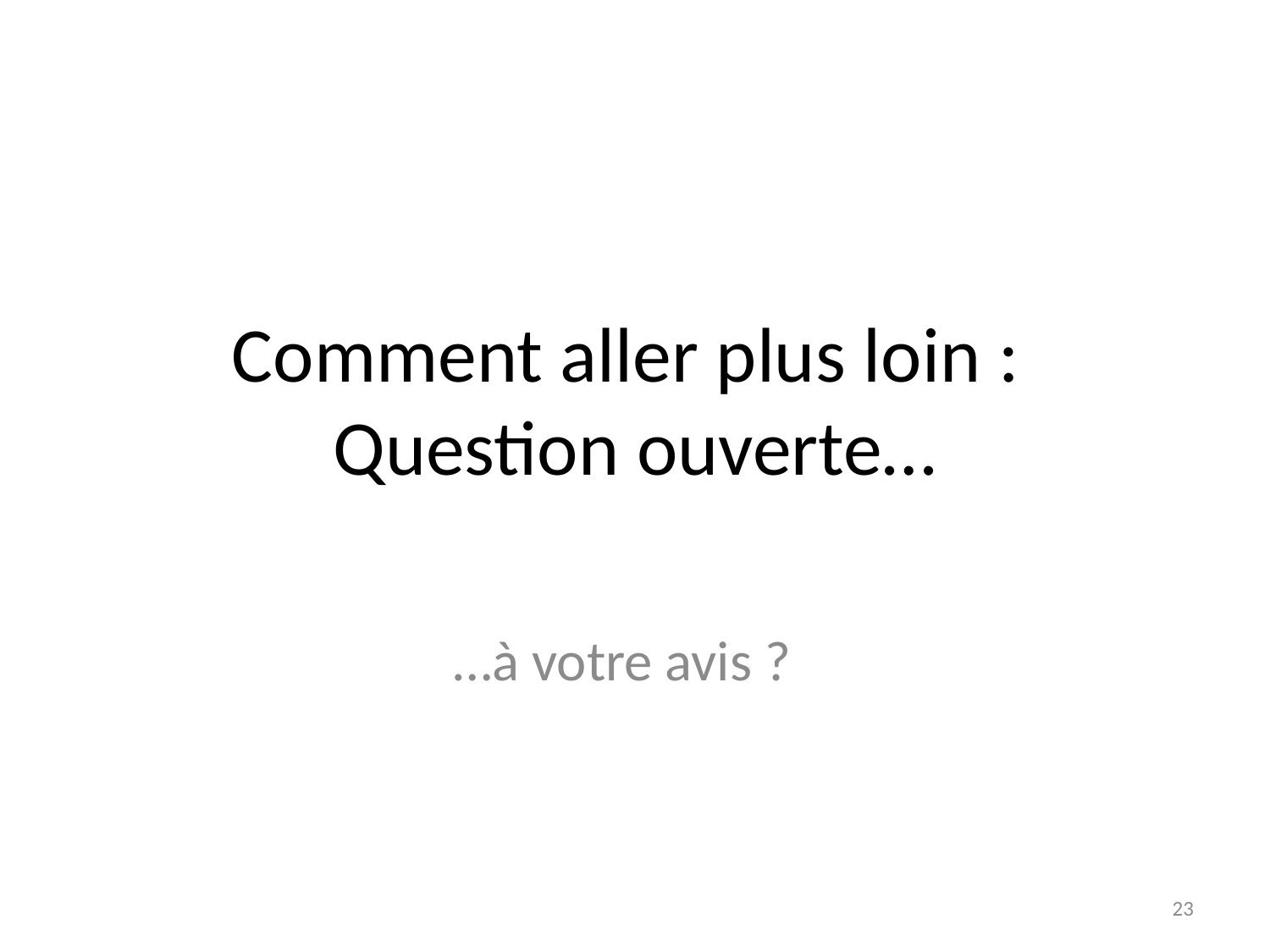

# Comment aller plus loin : Question ouverte…

…à votre avis ?
23